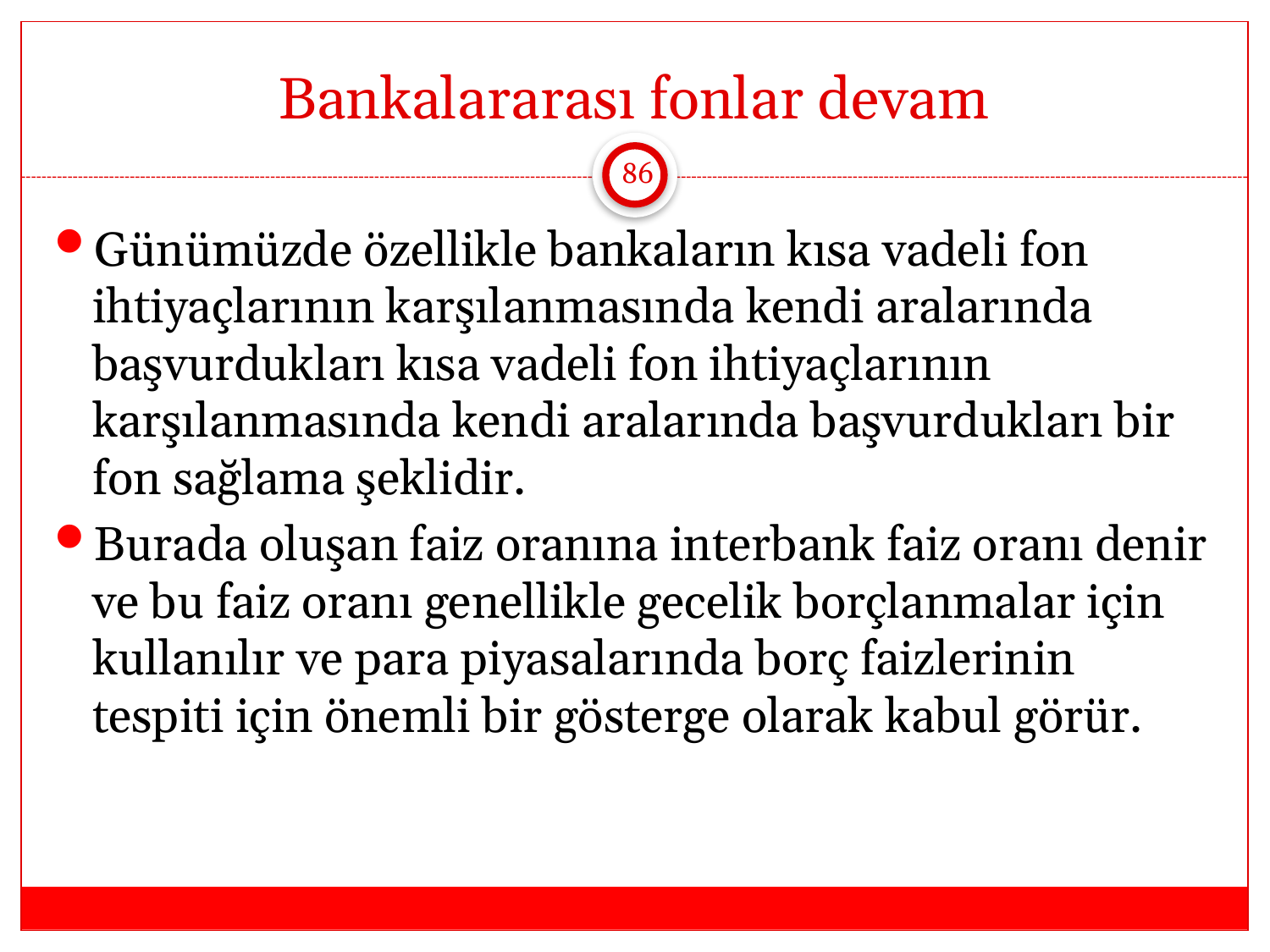

# Bankalararası fonlar devam
86
Günümüzde özellikle bankaların kısa vadeli fon ihtiyaçlarının karşılanmasında kendi aralarında başvurdukları kısa vadeli fon ihtiyaçlarının karşılanmasında kendi aralarında başvurdukları bir fon sağlama şeklidir.
Burada oluşan faiz oranına interbank faiz oranı denir ve bu faiz oranı genellikle gecelik borçlanmalar için kullanılır ve para piyasalarında borç faizlerinin tespiti için önemli bir gösterge olarak kabul görür.